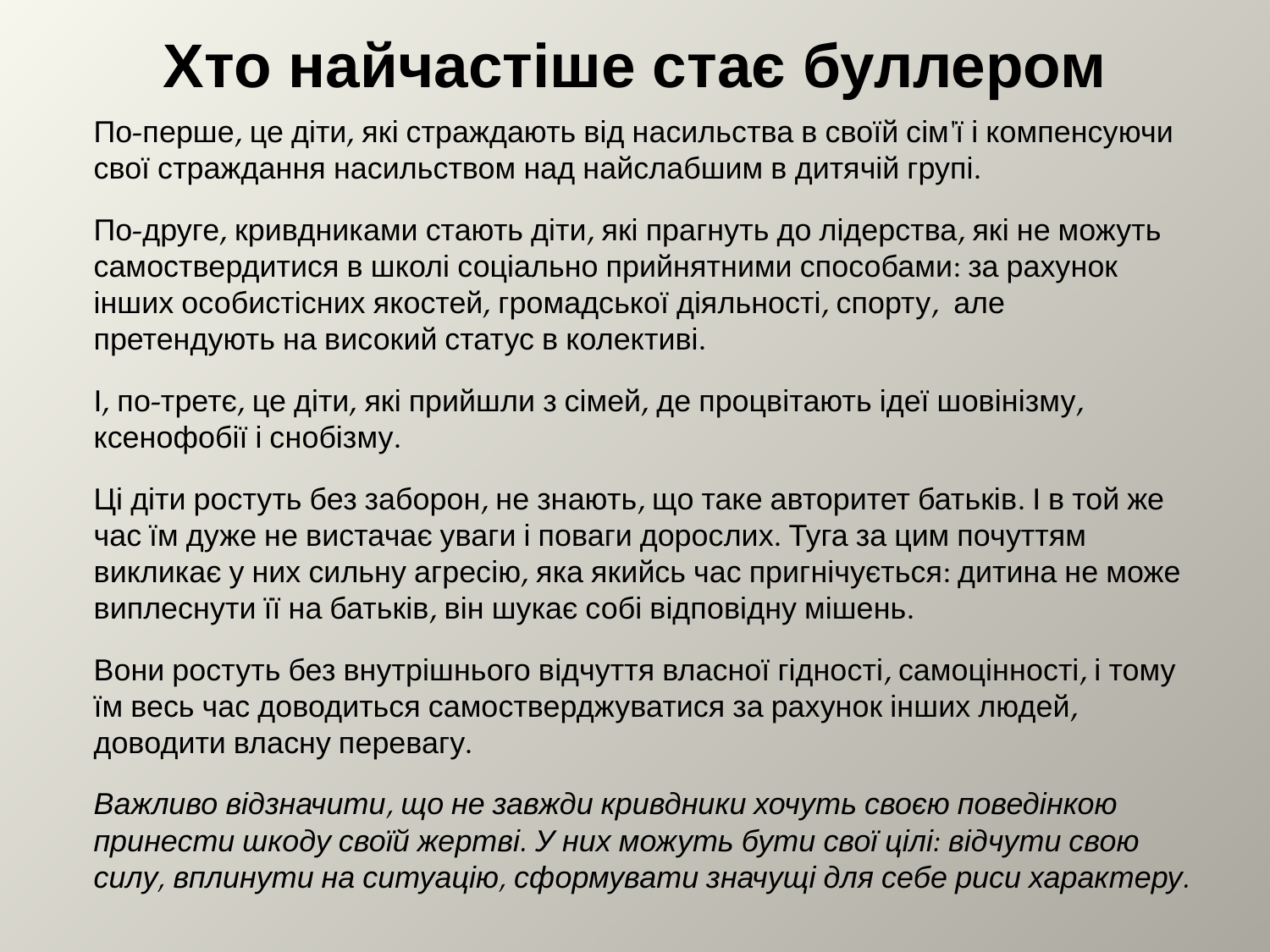

# Хто найчастіше стає буллером
По-перше, це діти, які страждають від насильства в своїй сім'ї і компенсуючи свої страждання насильством над найслабшим в дитячій групі.

По-друге, кривдниками стають діти, які прагнуть до лідерства, які не можуть самоствердитися в школі соціально прийнятними способами: за рахунок інших особистісних якостей, громадської діяльності, спорту,  але претендують на високий статус в колективі.

І, по-третє, це діти, які прийшли з сімей, де процвітають ідеї шовінізму, ксенофобії і снобізму.

Ці діти ростуть без заборон, не знають, що таке авторитет батьків. І в той же час їм дуже не вистачає уваги і поваги дорослих. Туга за цим почуттям викликає у них сильну агресію, яка якийсь час пригнічується: дитина не може виплеснути її на батьків, він шукає собі відповідну мішень.

Вони ростуть без внутрішнього відчуття власної гідності, самоцінності, і тому їм весь час доводиться самостверджуватися за рахунок інших людей, доводити власну перевагу.

Важливо відзначити, що не завжди кривдники хочуть своєю поведінкою принести шкоду своїй жертві. У них можуть бути свої цілі: відчути свою силу, вплинути на ситуацію, сформувати значущі для себе риси характеру.